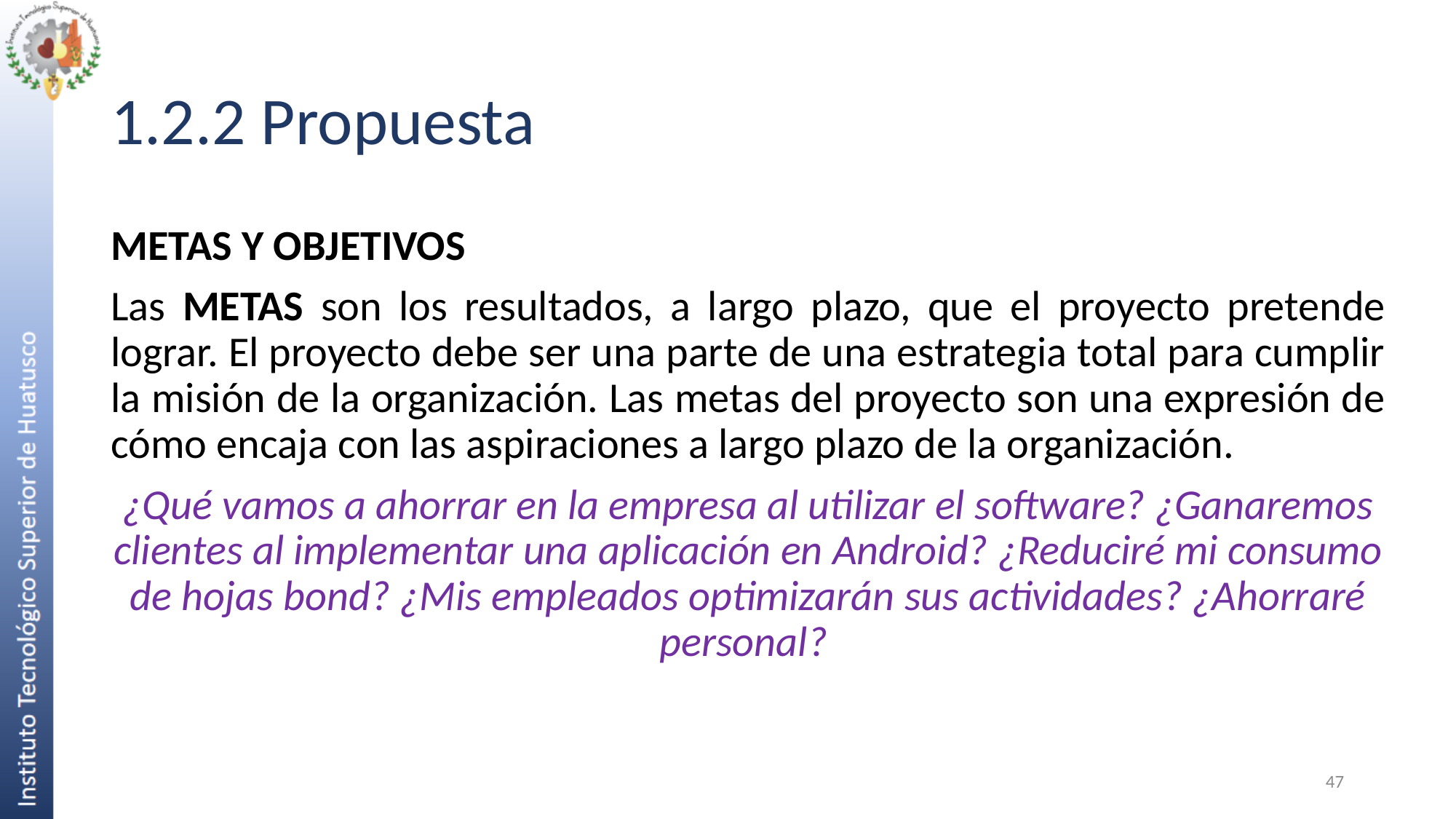

# 1.2.2 Propuesta
METAS Y OBJETIVOS
Las METAS son los resultados, a largo plazo, que el proyecto pretende lograr. El proyecto debe ser una parte de una estrategia total para cumplir la misión de la organización. Las metas del proyecto son una expresión de cómo encaja con las aspiraciones a largo plazo de la organización.
¿Qué vamos a ahorrar en la empresa al utilizar el software? ¿Ganaremos clientes al implementar una aplicación en Android? ¿Reduciré mi consumo de hojas bond? ¿Mis empleados optimizarán sus actividades? ¿Ahorraré personal?
47